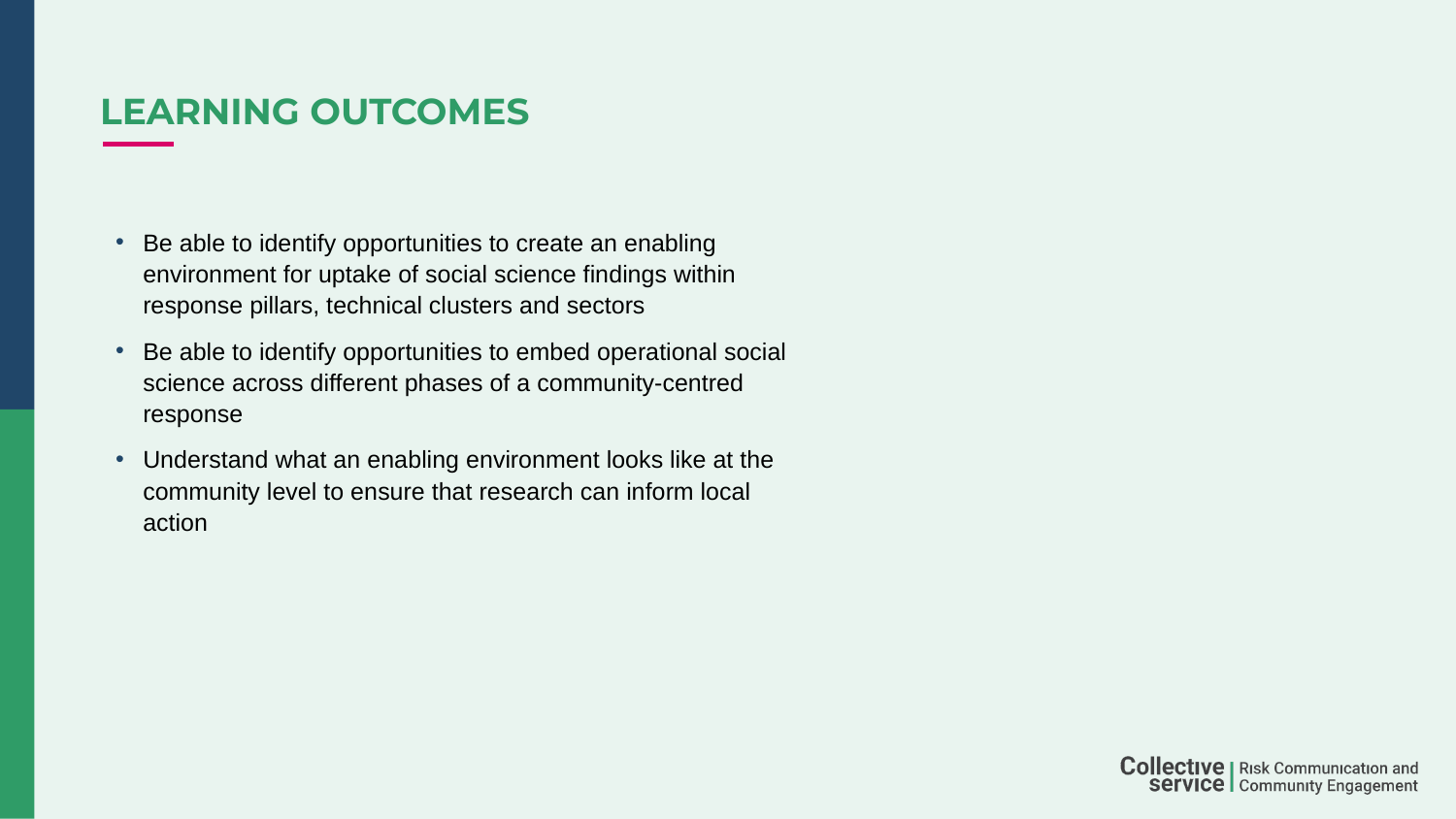

# LEARNING OUTCOMES
Be able to identify opportunities to create an enabling environment for uptake of social science findings within response pillars, technical clusters and sectors
Be able to identify opportunities to embed operational social science across different phases of a community-centred response
Understand what an enabling environment looks like at the community level to ensure that research can inform local action